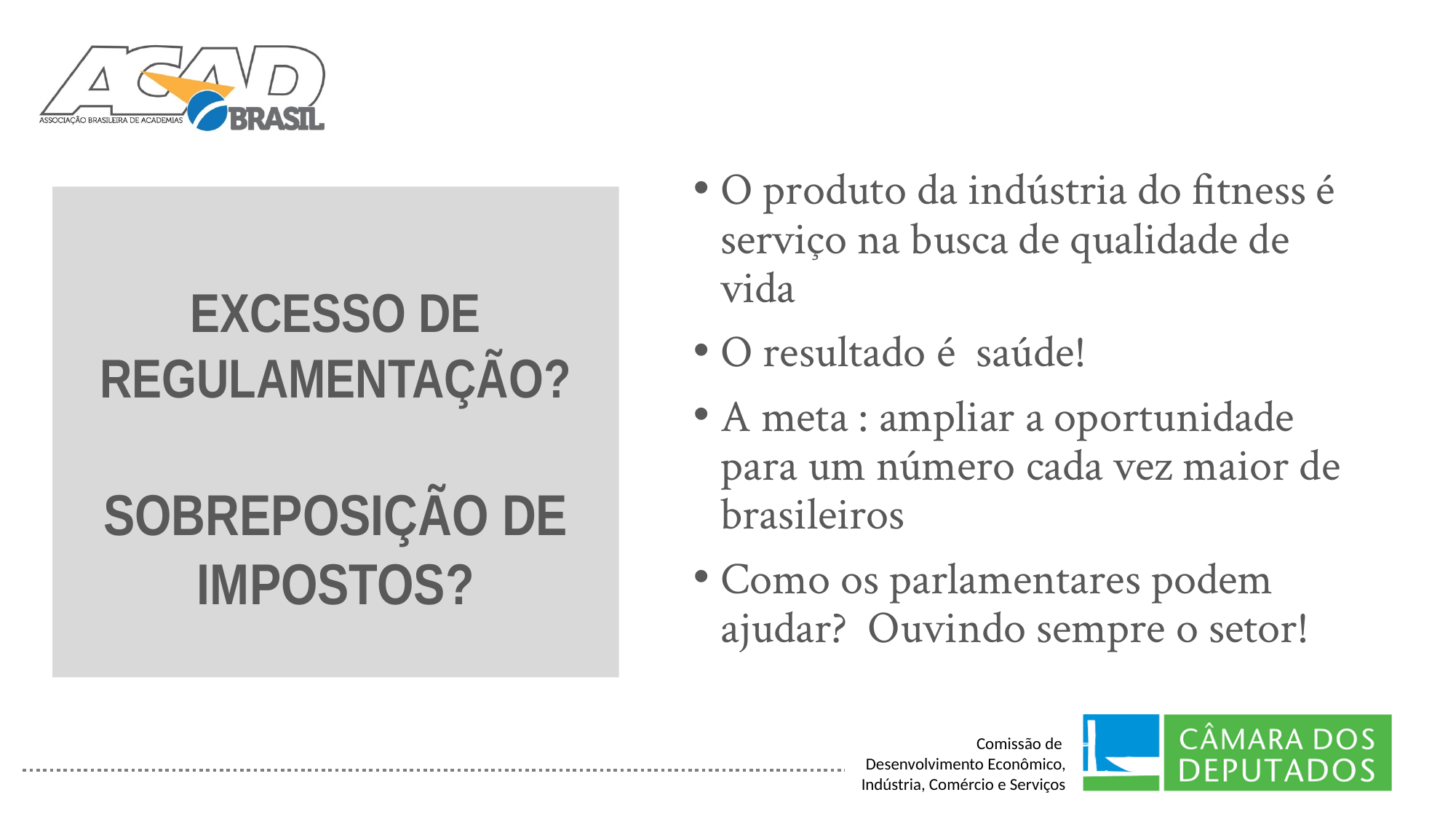

O produto da indústria do fitness é serviço na busca de qualidade de vida
O resultado é  saúde!
A meta : ampliar a oportunidade para um número cada vez maior de brasileiros
Como os parlamentares podem ajudar?  Ouvindo sempre o setor!

# EXCESSO DE REGULAMENTAÇÃO? SOBREPOSIÇÃO DE IMPOSTOS?